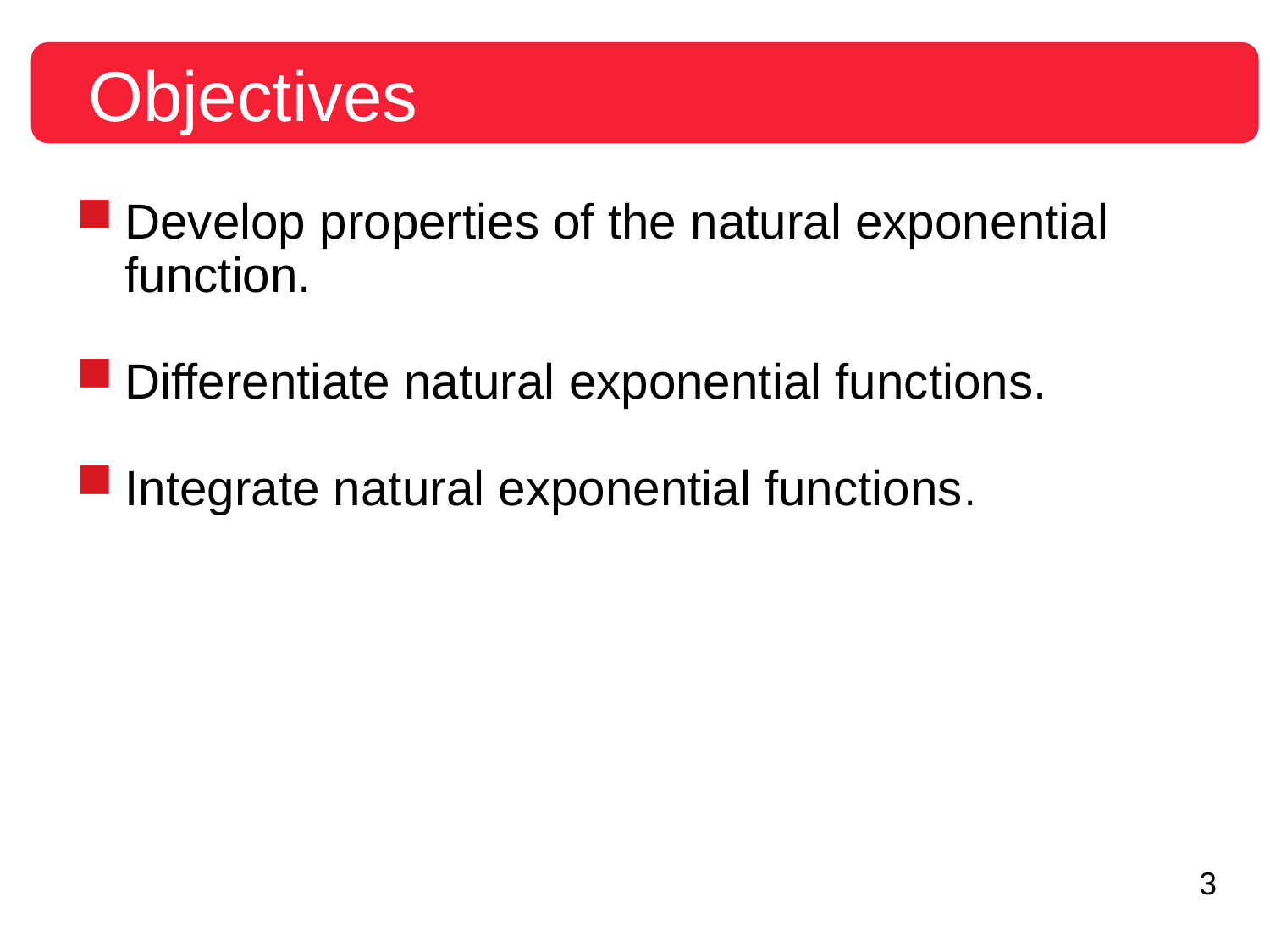

Objectives
Develop properties of the natural exponential function.

Differentiate natural exponential functions.

Integrate natural exponential functions.